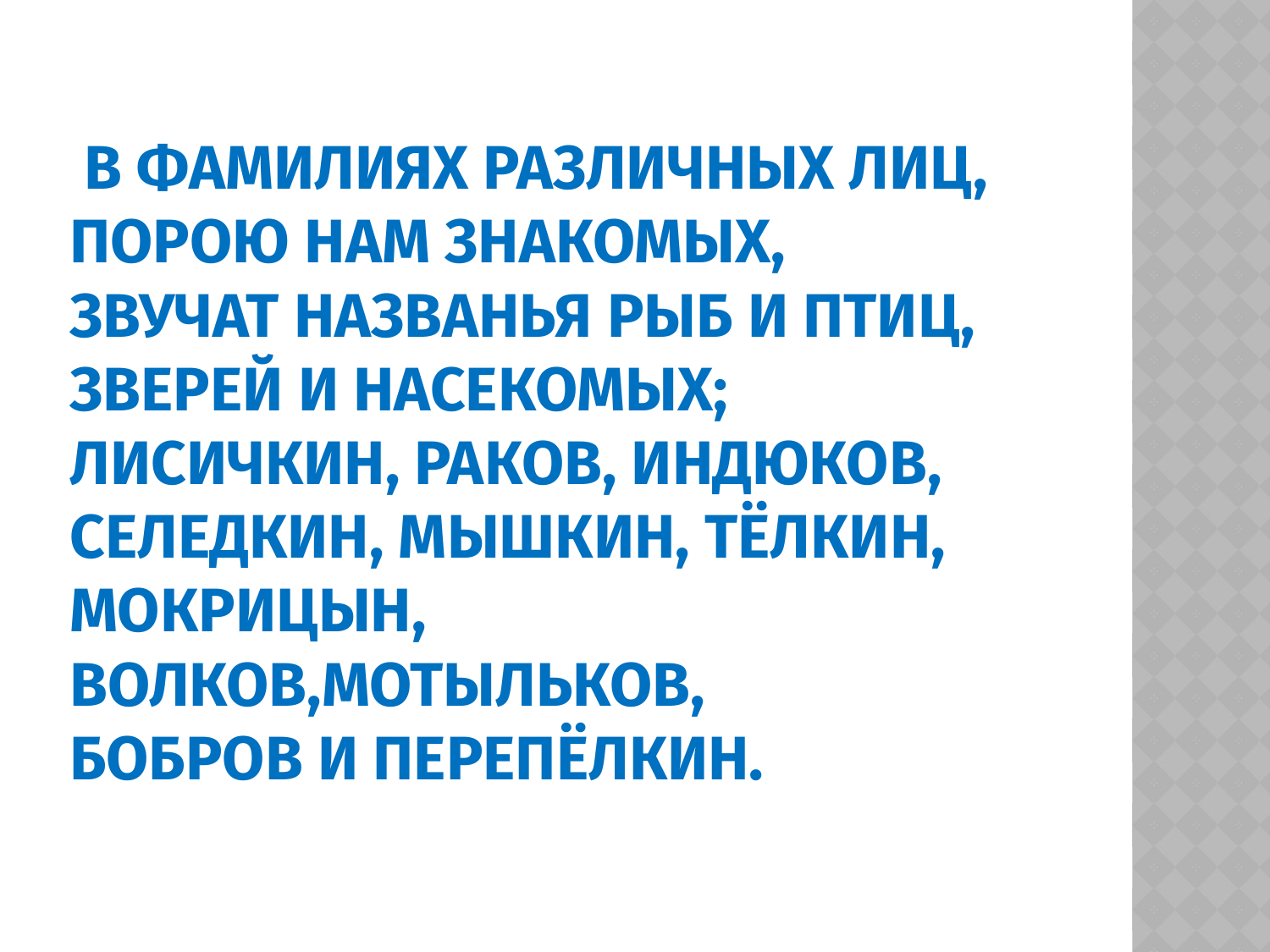

# в фамилиях различных лиц, порою нам знакомых, звучат названья рыб и птиц, зверей и насекомых; Лисичкин, Раков, Индюков, Селедкин, Мышкин, Тёлкин, мокрицын, Волков,Мотыльков, бобров и Перепёлкин.